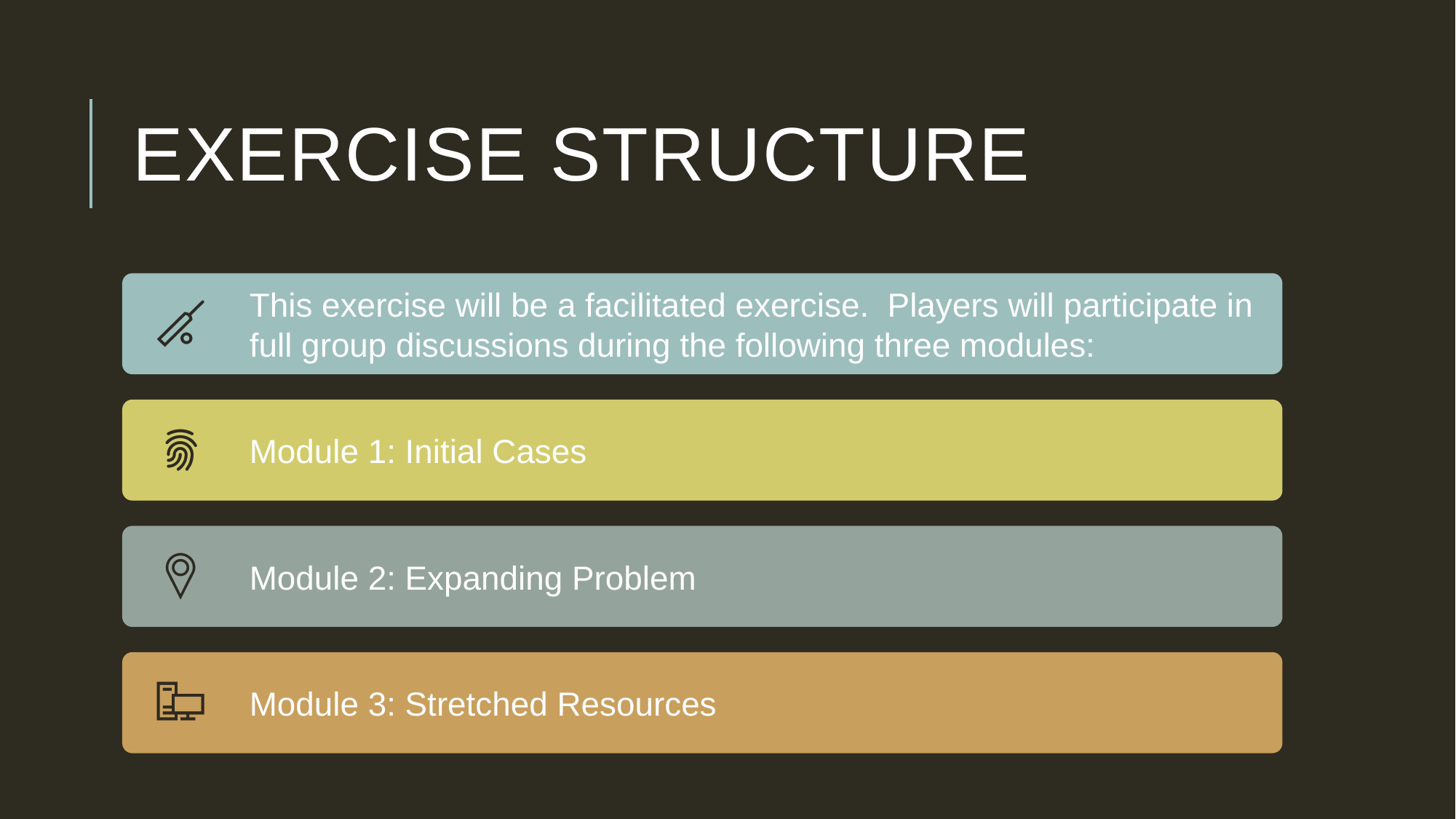

# Exercise Structure
This exercise will be a facilitated exercise.  Players will participate in full group discussions during the following three modules:
Module 1: Initial Cases
Module 2: Expanding Problem
Module 3: Stretched Resources